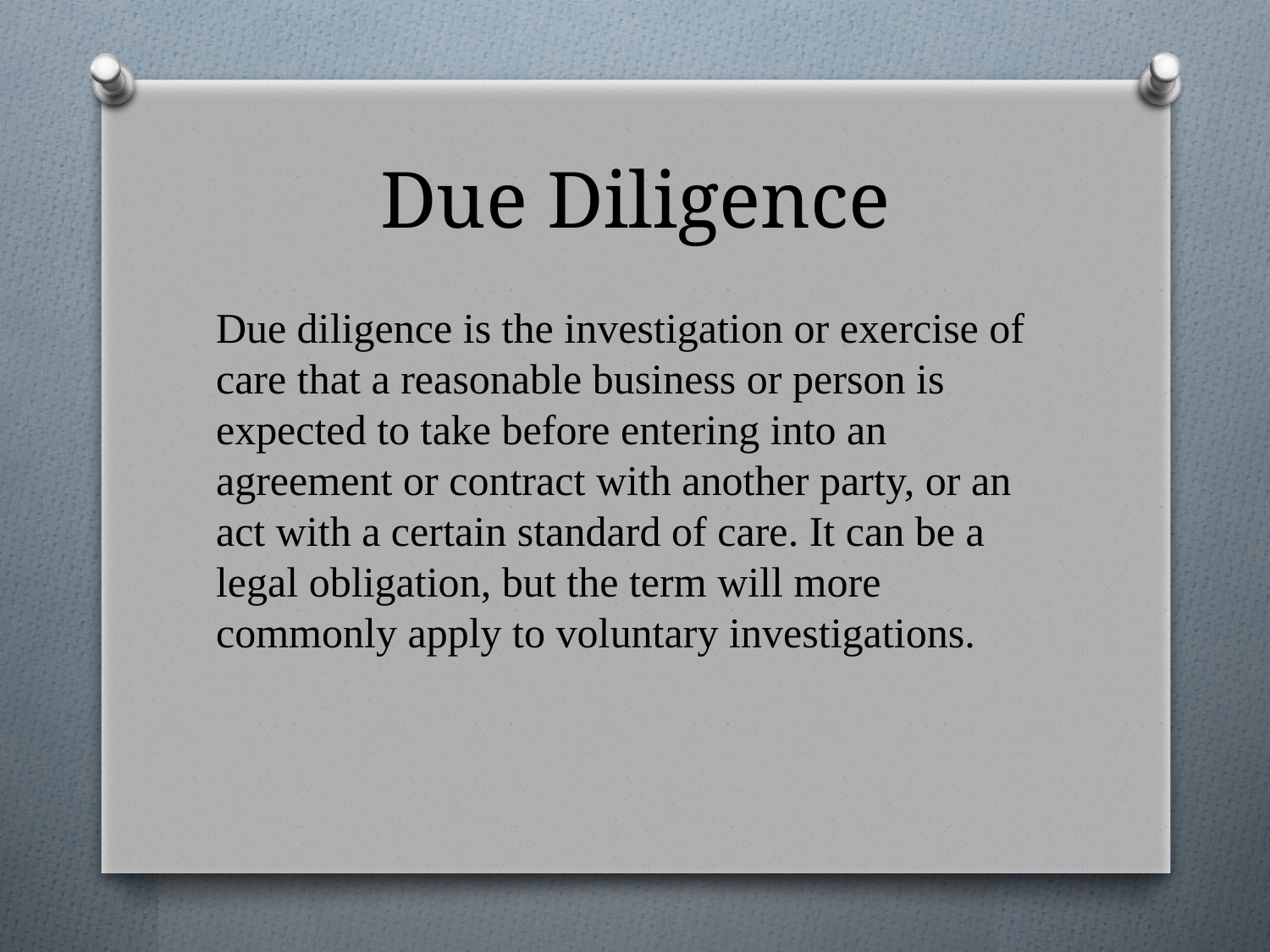

# Due Diligence
Due diligence is the investigation or exercise of care that a reasonable business or person is expected to take before entering into an agreement or contract with another party, or an act with a certain standard of care. It can be a legal obligation, but the term will more commonly apply to voluntary investigations.